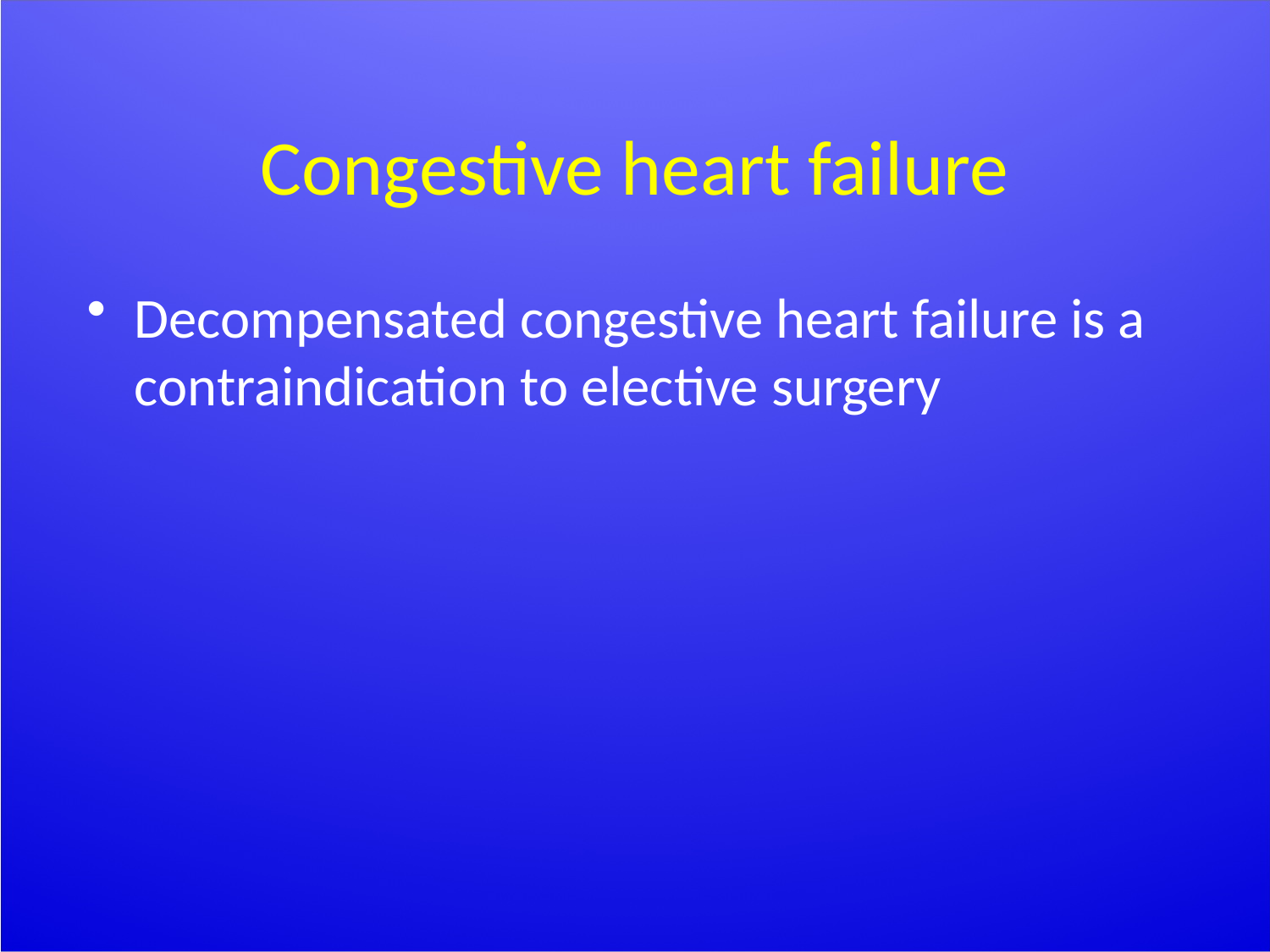

# Congestive heart failure
Decompensated congestive heart failure is a contraindication to elective surgery